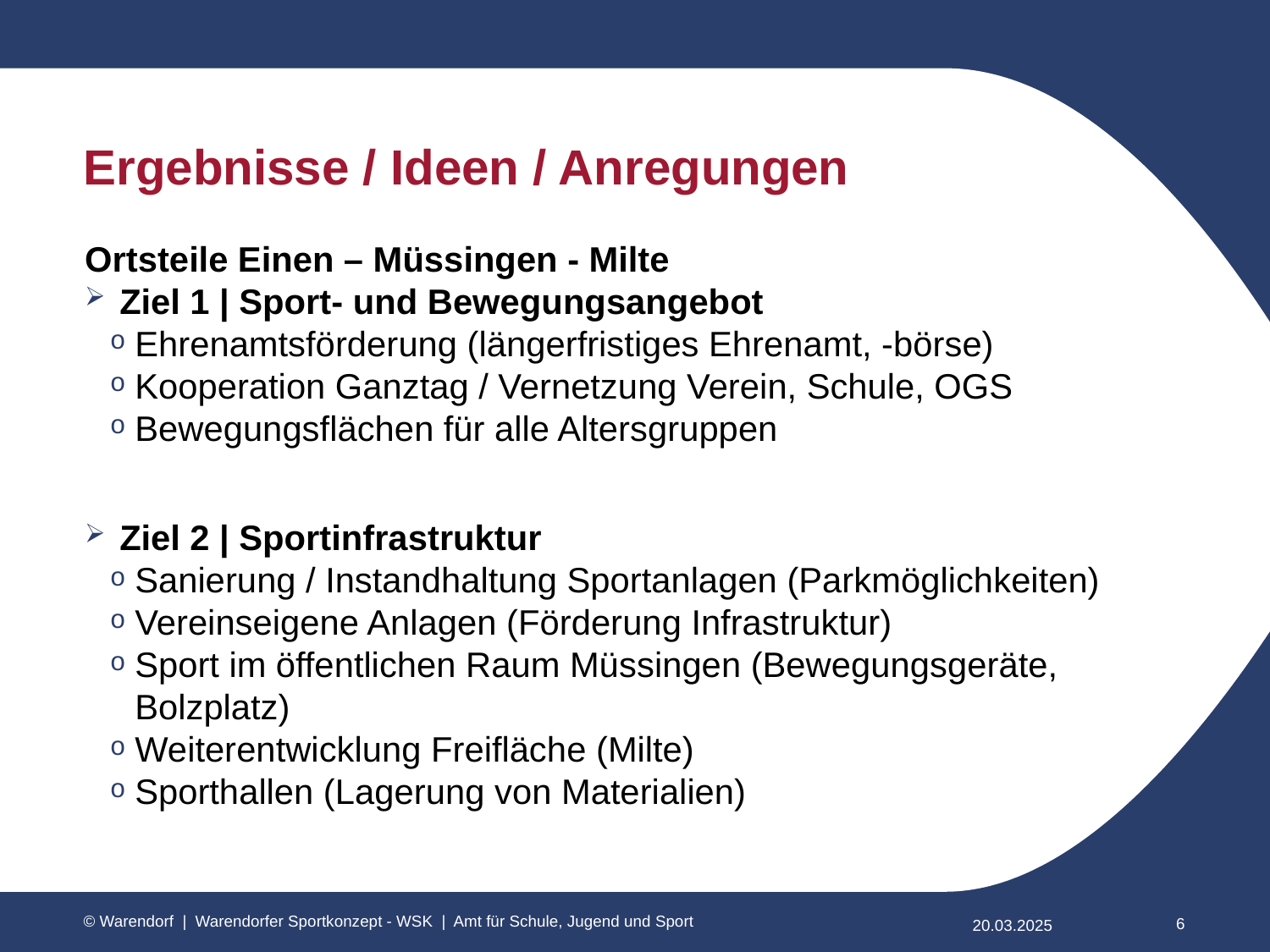

# Ergebnisse / Ideen / Anregungen
Ortsteile Einen – Müssingen - Milte
 Ziel 1 | Sport- und Bewegungsangebot
Ehrenamtsförderung (längerfristiges Ehrenamt, -börse)
Kooperation Ganztag / Vernetzung Verein, Schule, OGS
Bewegungsflächen für alle Altersgruppen

 Ziel 2 | Sportinfrastruktur
Sanierung / Instandhaltung Sportanlagen (Parkmöglichkeiten)
Vereinseigene Anlagen (Förderung Infrastruktur)
Sport im öffentlichen Raum Müssingen (Bewegungsgeräte, Bolzplatz)
Weiterentwicklung Freifläche (Milte)
Sporthallen (Lagerung von Materialien)

© Warendorf  |  Warendorfer Sportkonzept - WSK  |  Amt für Schule, Jugend und Sport
6
20.03.2025